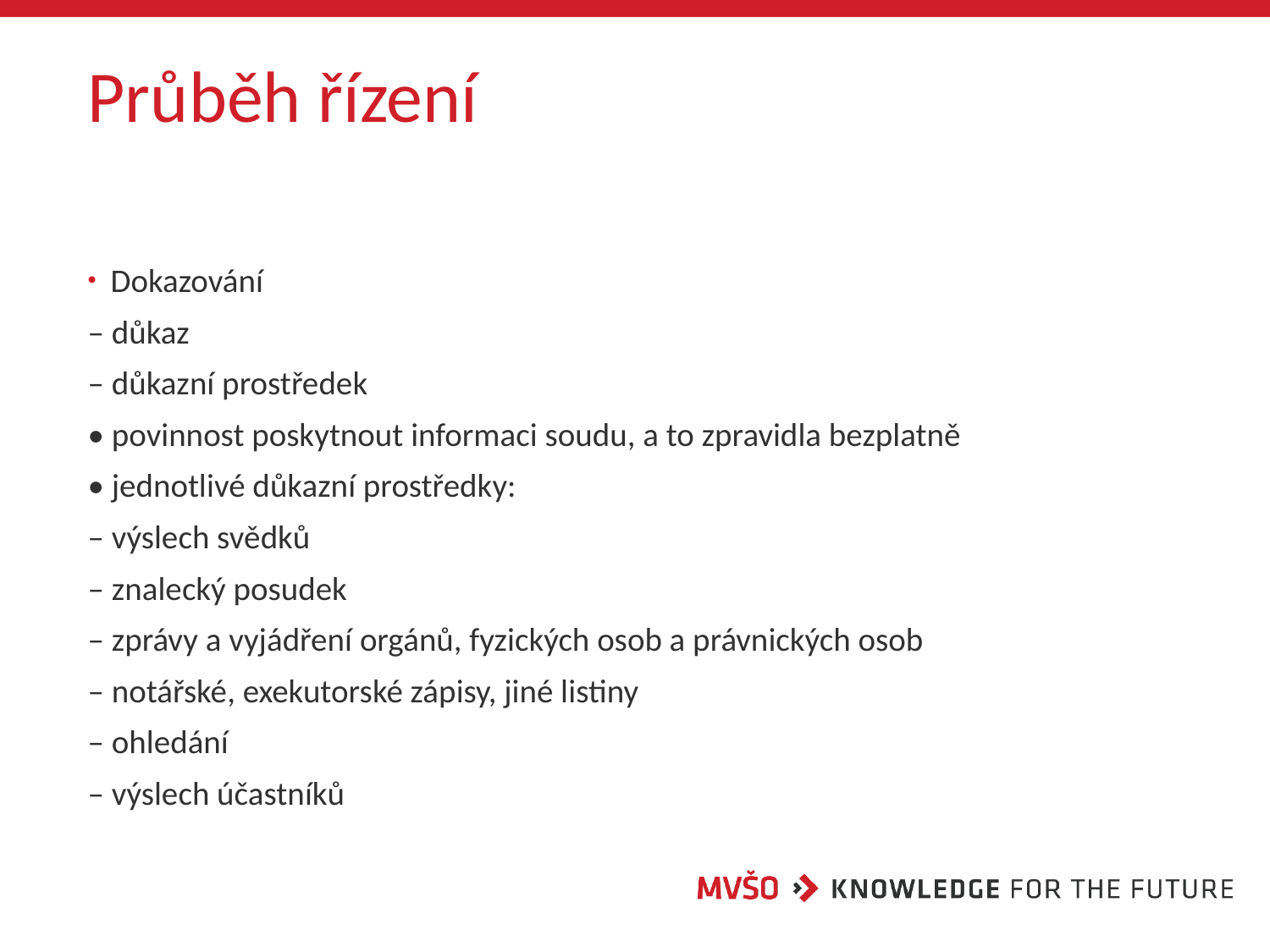

# Průběh řízení
Dokazování
– důkaz
– důkazní prostředek
• povinnost poskytnout informaci soudu, a to zpravidla bezplatně
• jednotlivé důkazní prostředky:
– výslech svědků
– znalecký posudek
– zprávy a vyjádření orgánů, fyzických osob a právnických osob
– notářské, exekutorské zápisy, jiné listiny
– ohledání
– výslech účastníků